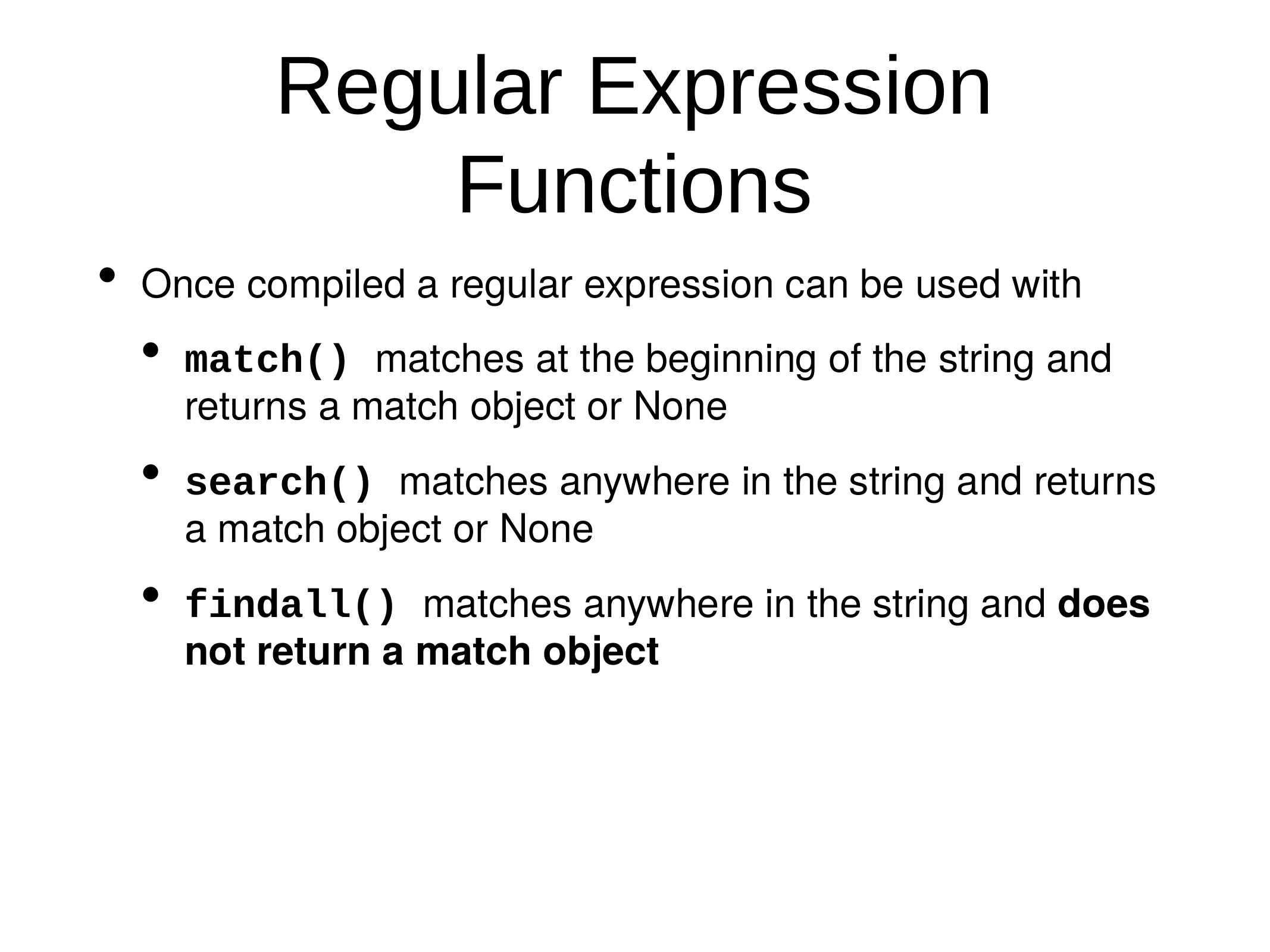

# Regular Expression Functions
Once compiled a regular expression can be used with
match() matches at the beginning of the string and returns a match object or None
search() matches anywhere in the string and returns a match object or None
findall() matches anywhere in the string and does not return a match object